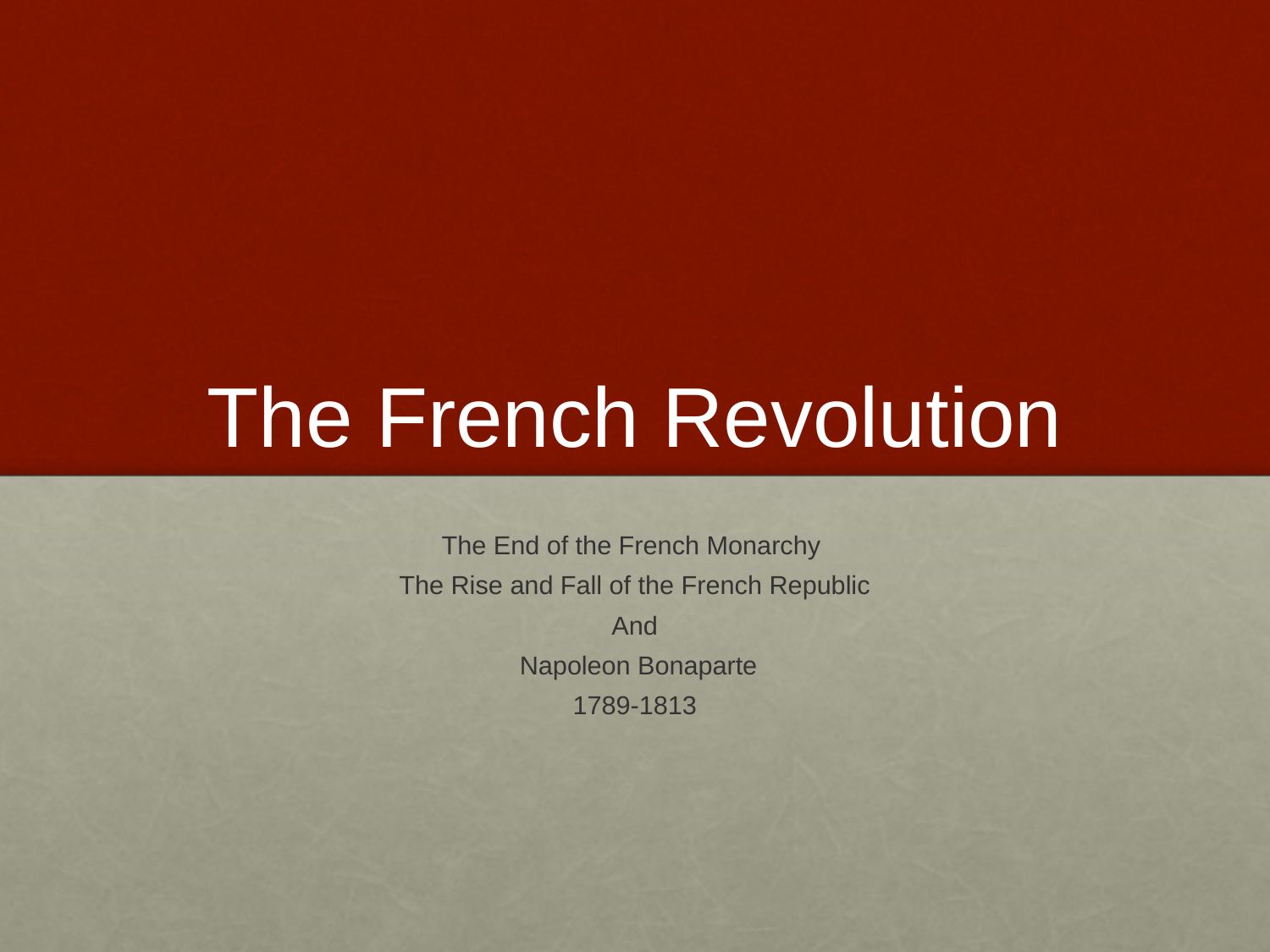

# The French Revolution

The End of the French Monarchy
The Rise and Fall of the French Republic
And
 Napoleon Bonaparte
1789-1813